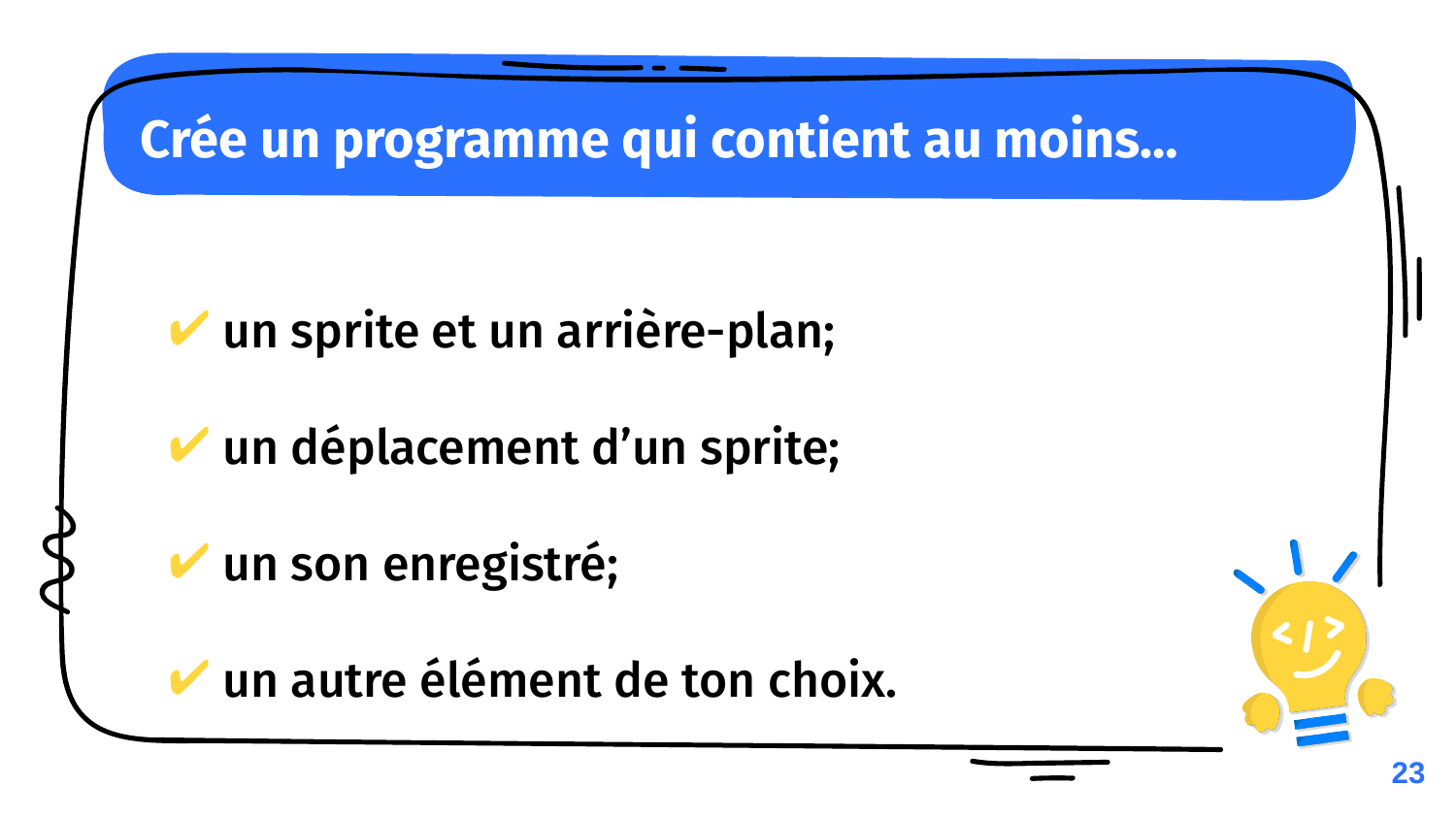

# Crée un programme qui contient au moins…
un sprite et un arrière-plan;
un déplacement d’un sprite;
un son enregistré;
un autre élément de ton choix.
23